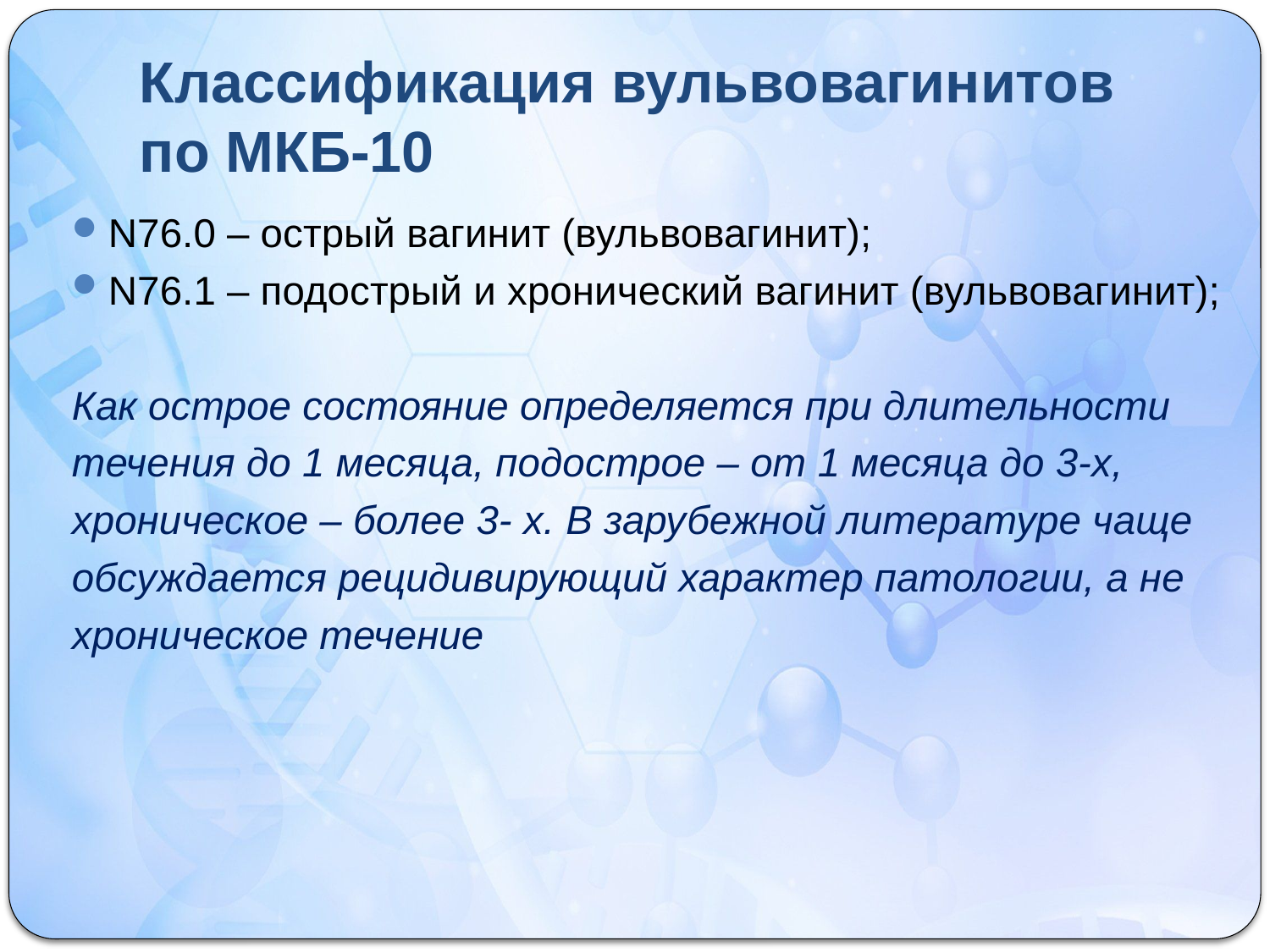

# Классификация вульвовагинитов по МКБ-10
N76.0 – острый вагинит (вульвовагинит);
N76.1 – подострый и хронический вагинит (вульвовагинит);

Как острое состояние определяется при длительности
течения до 1 месяца, подострое – от 1 месяца до 3-х,
хроническое – более 3- х. В зарубежной литературе чаще
обсуждается рецидивирующий характер патологии, а не
хроническое течение